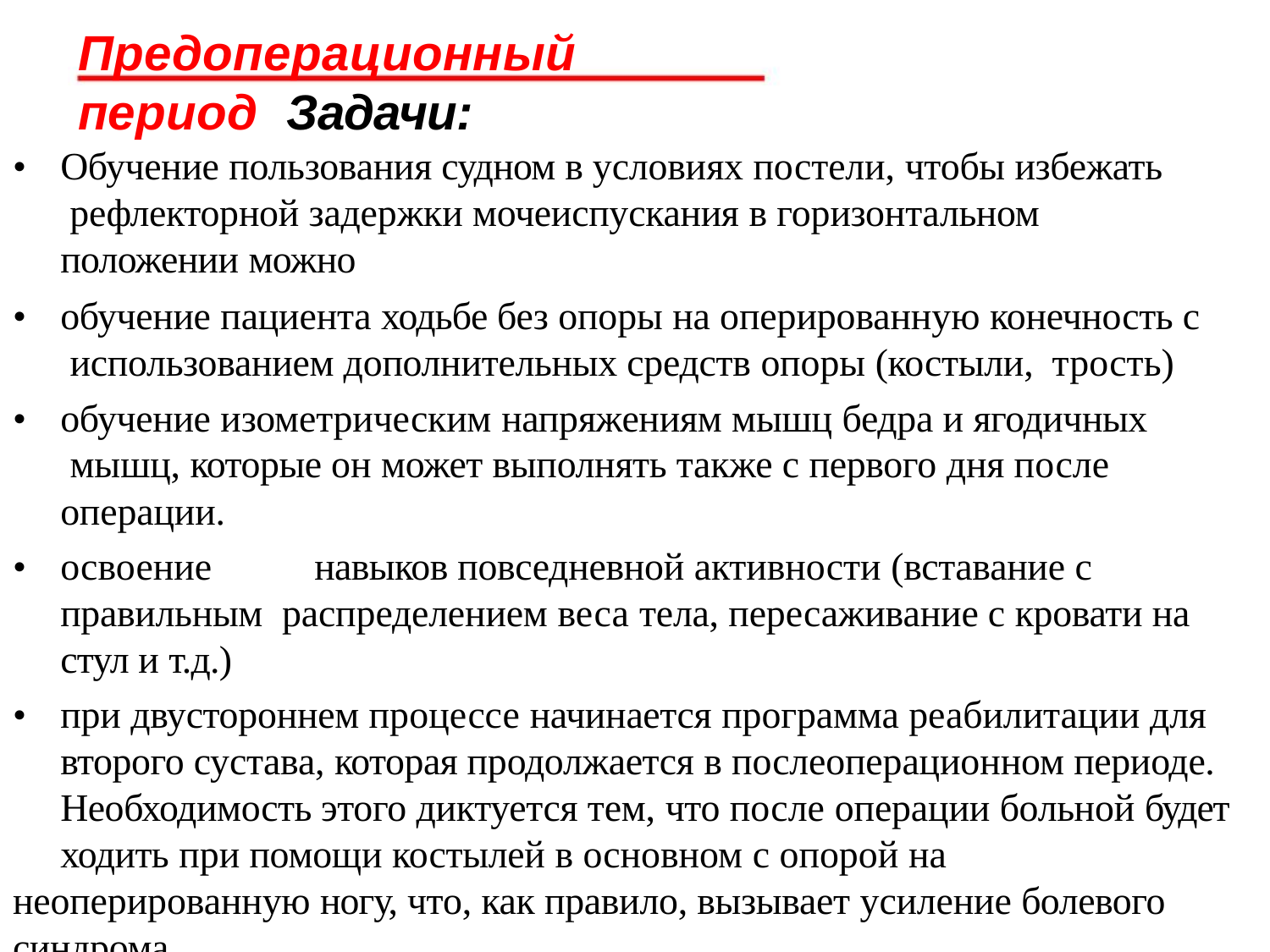

# Предоперационный период  Задачи:

•	Обучение пользования судном в условиях постели, чтобы избежать  рефлекторной задержки мочеиспускания в горизонтальном  положении можно
•	обучение пациента ходьбе без опоры на оперированную конечность с  использованием дополнительных средств опоры (костыли, трость)
•	обучение изометрическим напряжениям мышц бедра и ягодичных  мышц, которые он может выполнять также с первого дня после  операции.
•	освоение	навыков повседневной активности (вставание с правильным  распределением веса тела, пересаживание с кровати на стул и т.д.)
•	при двустороннем процессе начинается программа реабилитации для  второго сустава, которая продолжается в послеоперационном периоде.  Необходимость этого диктуется тем, что после операции больной будет  ходить при помощи костылей в основном с опорой на
неоперированную ногу, что, как правило, вызывает усиление болевого
синдрома.